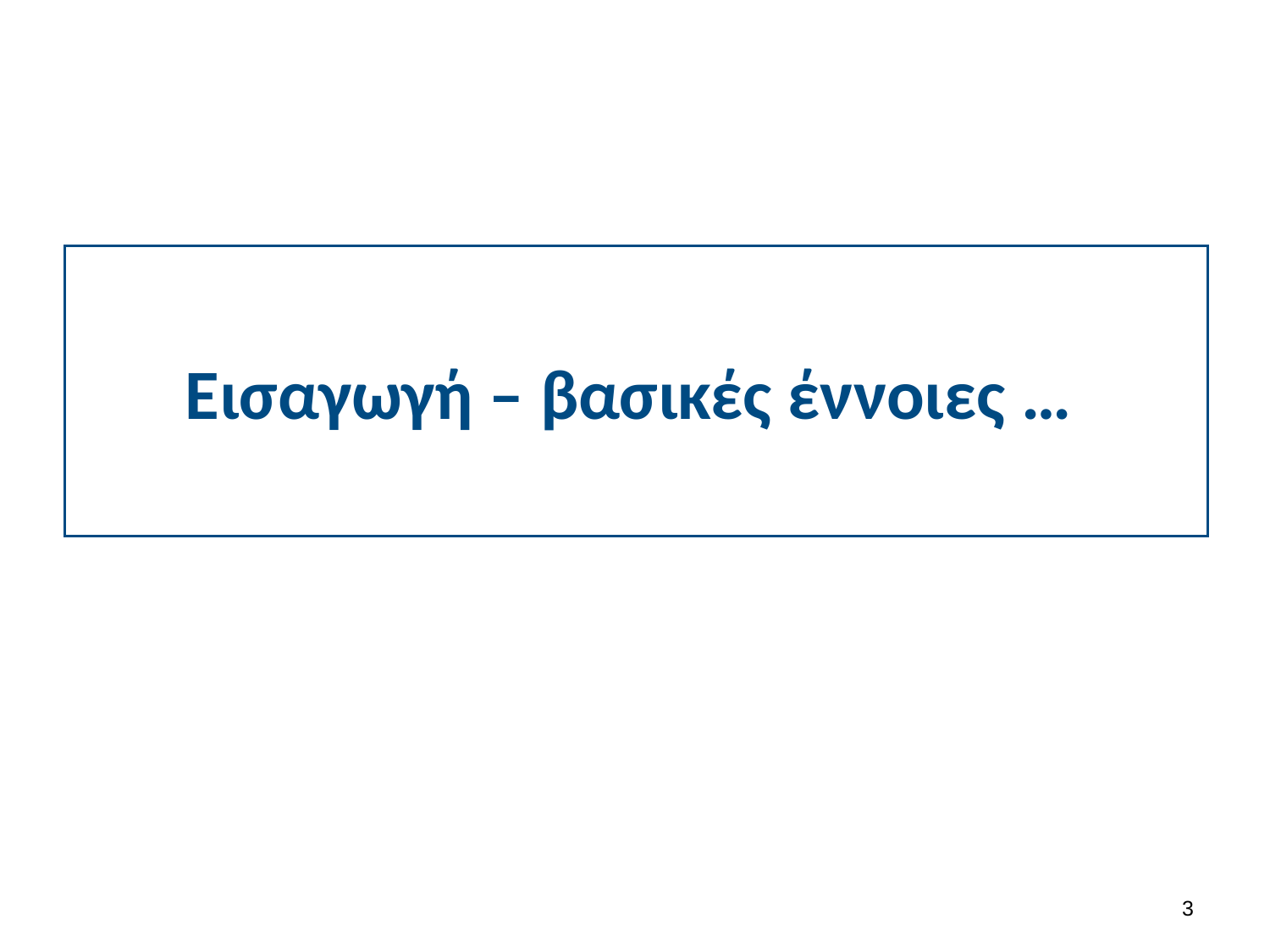

# Εισαγωγή – βασικές έννοιες …
3